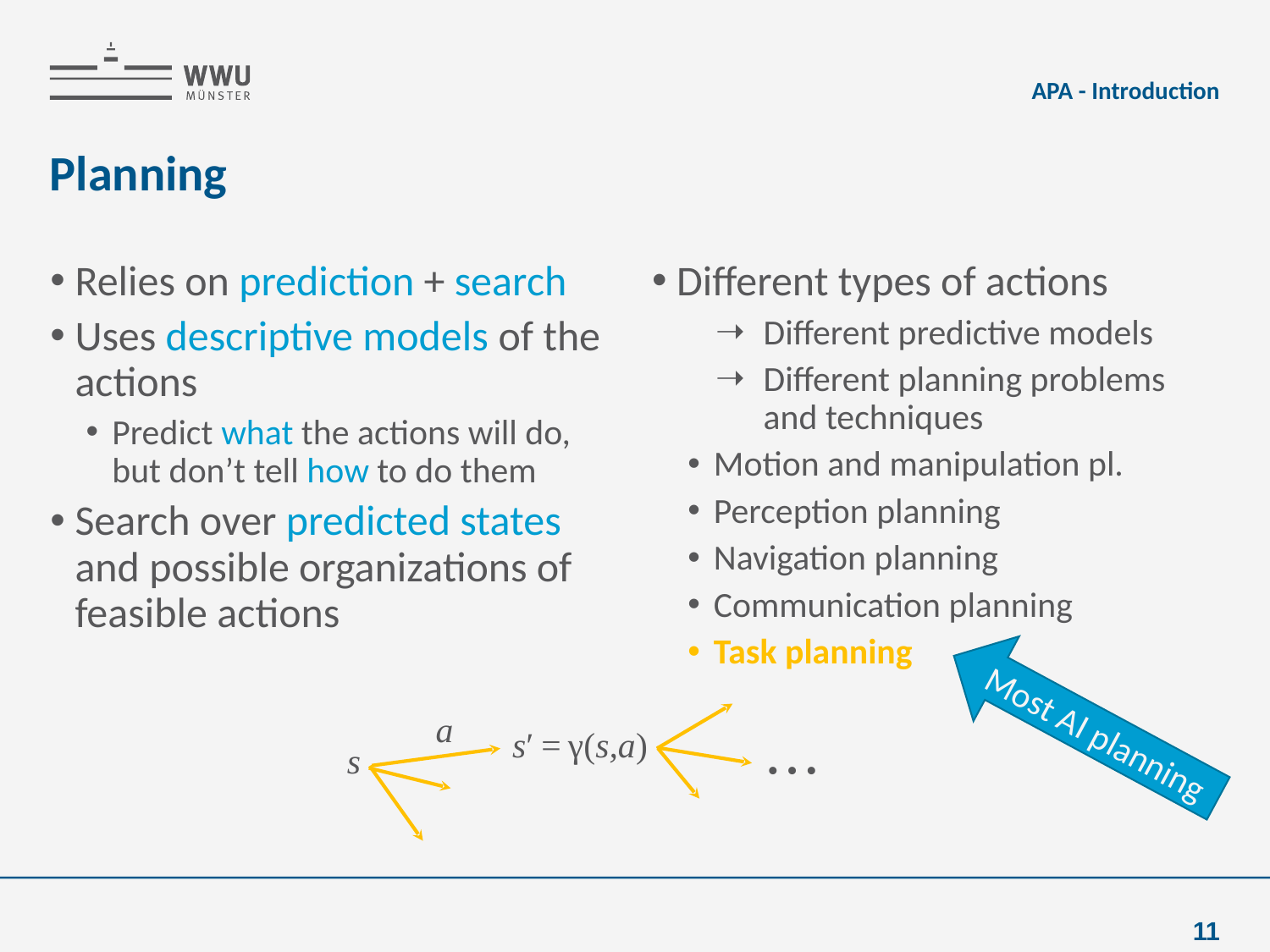

APA - Introduction
# Planning
Relies on prediction + search
Uses descriptive models of the actions
Predict what the actions will do, but don’t tell how to do them
Search over predicted states and possible organizations of feasible actions
Different types of actions
Different predictive models
Different planning problems and techniques
Motion and manipulation pl.
Perception planning
Navigation planning
Communication planning
Task planning

Most AI planning
a

s′ = γ(s,a)
• • •
s

11